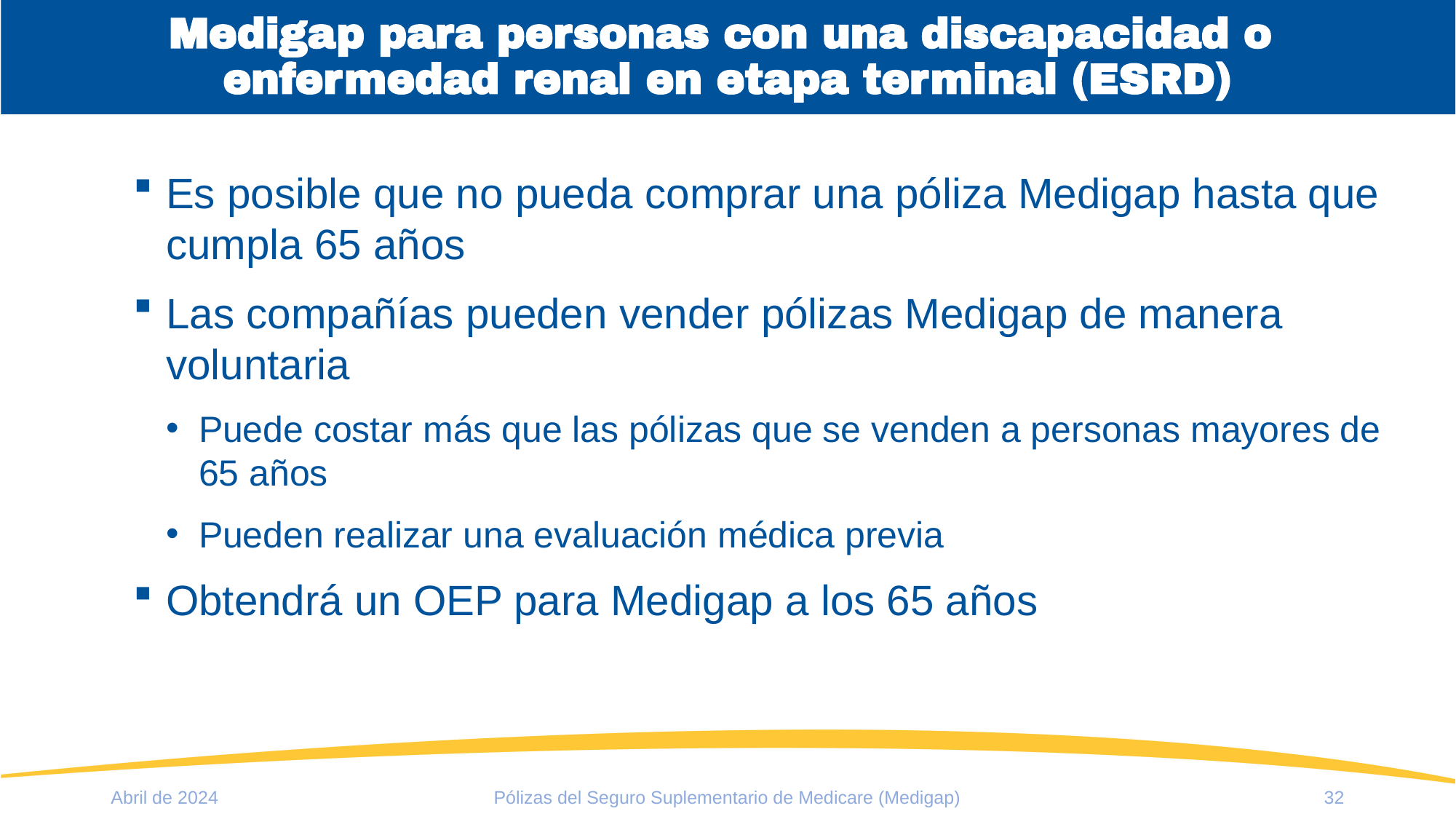

# Medigap para personas con una discapacidad o enfermedad renal en etapa terminal (ESRD)
Es posible que no pueda comprar una póliza Medigap hasta que cumpla 65 años
Las compañías pueden vender pólizas Medigap de manera voluntaria
Puede costar más que las pólizas que se venden a personas mayores de 65 años
Pueden realizar una evaluación médica previa
Obtendrá un OEP para Medigap a los 65 años
Abril de 2024
Pólizas del Seguro Suplementario de Medicare (Medigap)
32